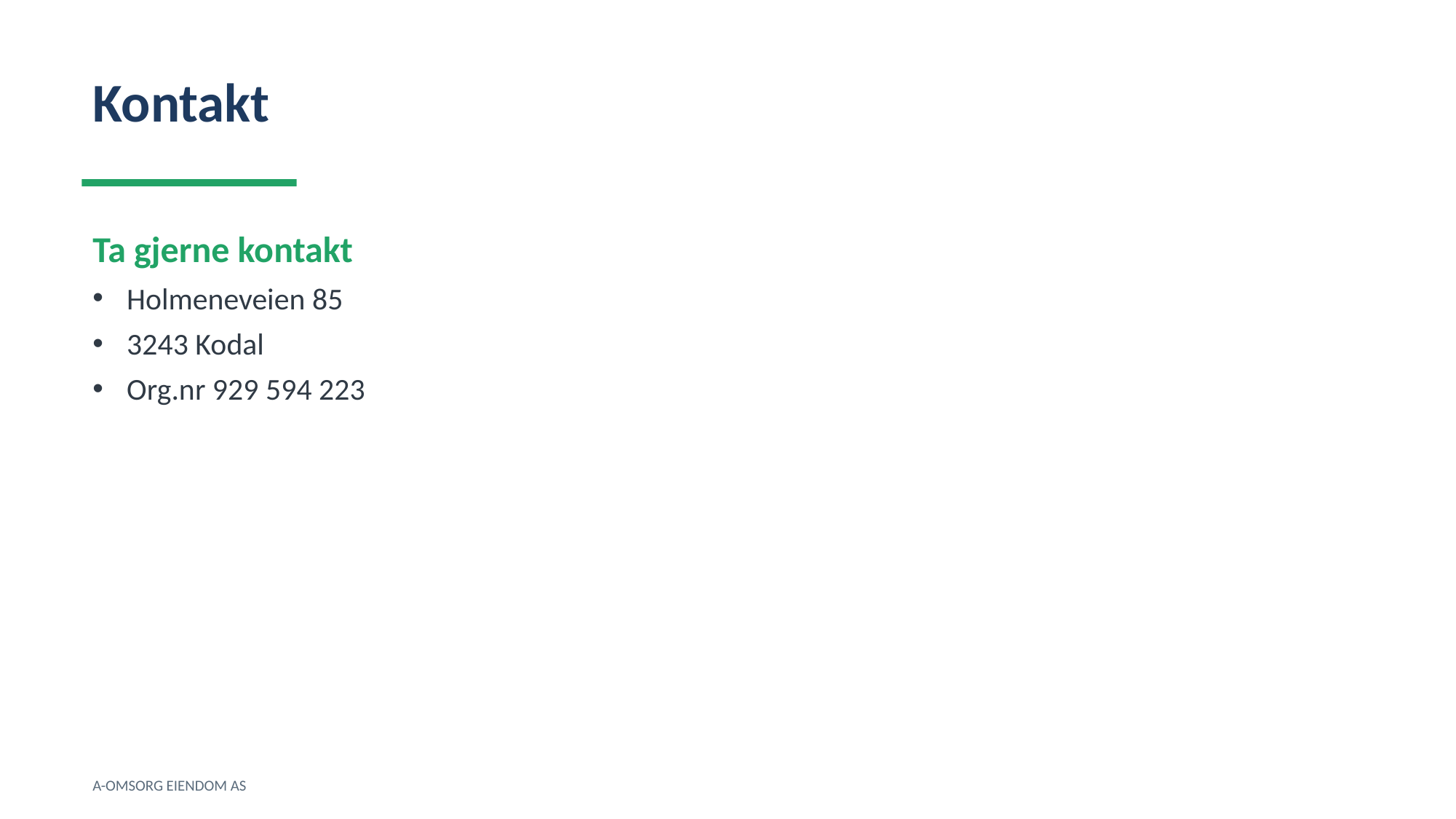

Kontakt

Ta gjerne kontakt
Holmeneveien 85
3243 Kodal
Org.nr 929 594 223
A-OMSORG EIENDOM AS